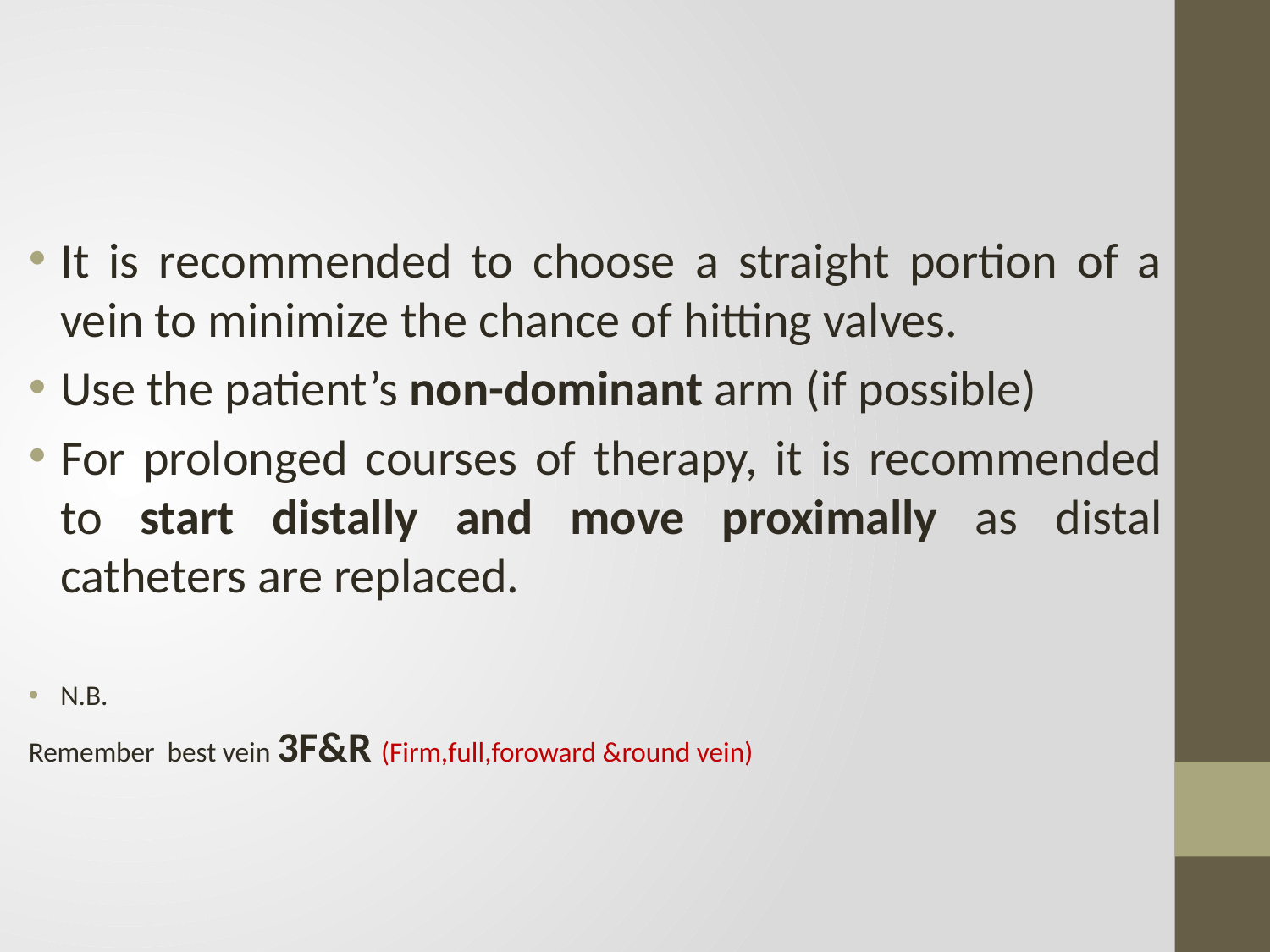

#
It is recommended to choose a straight portion of a vein to minimize the chance of hitting valves.
Use the patient’s non-dominant arm (if possible)
For prolonged courses of therapy, it is recommended to start distally and move proximally as distal catheters are replaced.

N.B.
Remember  best vein 3F&R (Firm,full,foroward &round vein)